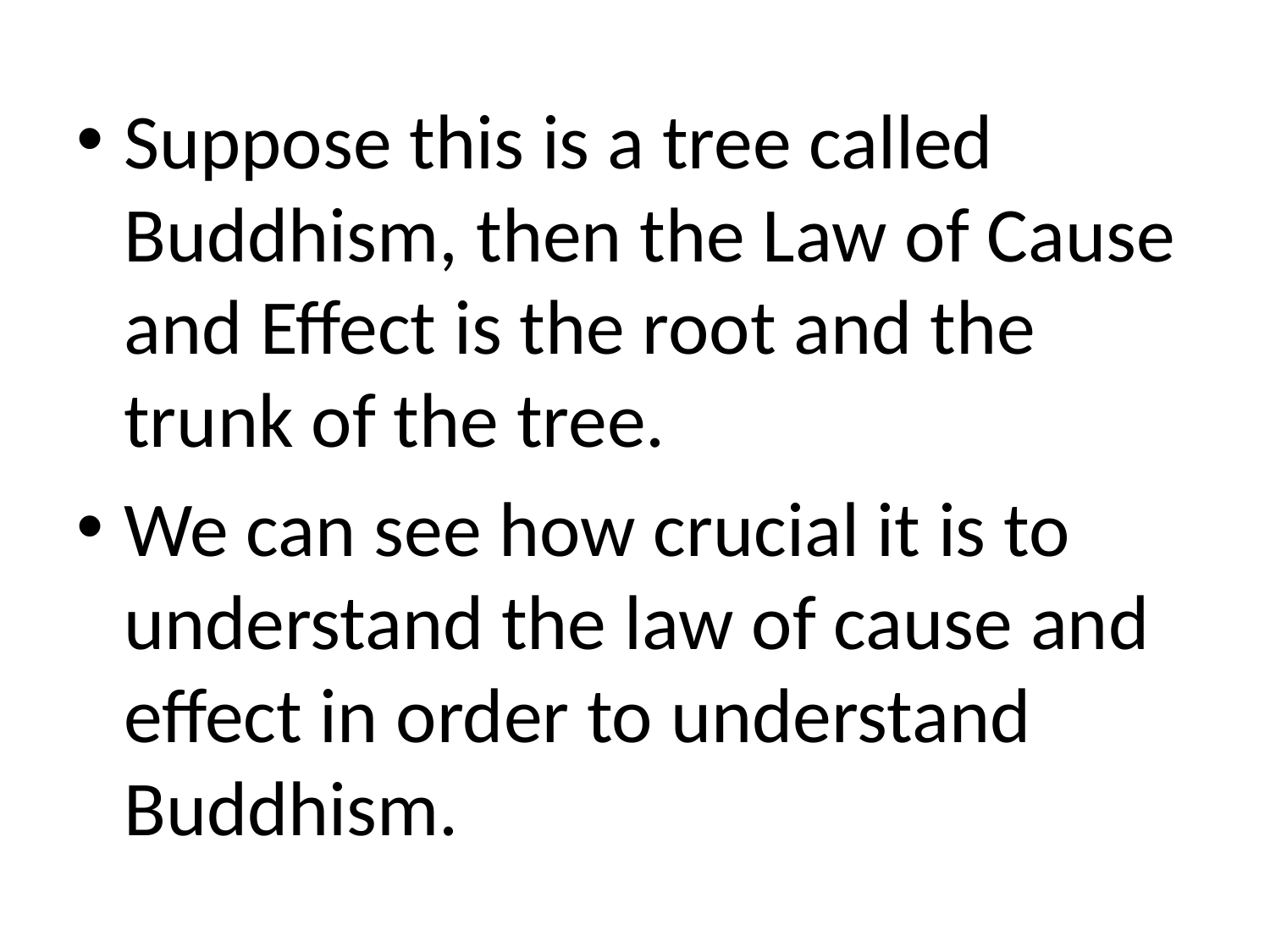

Suppose this is a tree called Buddhism, then the Law of Cause and Effect is the root and the trunk of the tree.
We can see how crucial it is to understand the law of cause and effect in order to understand Buddhism.